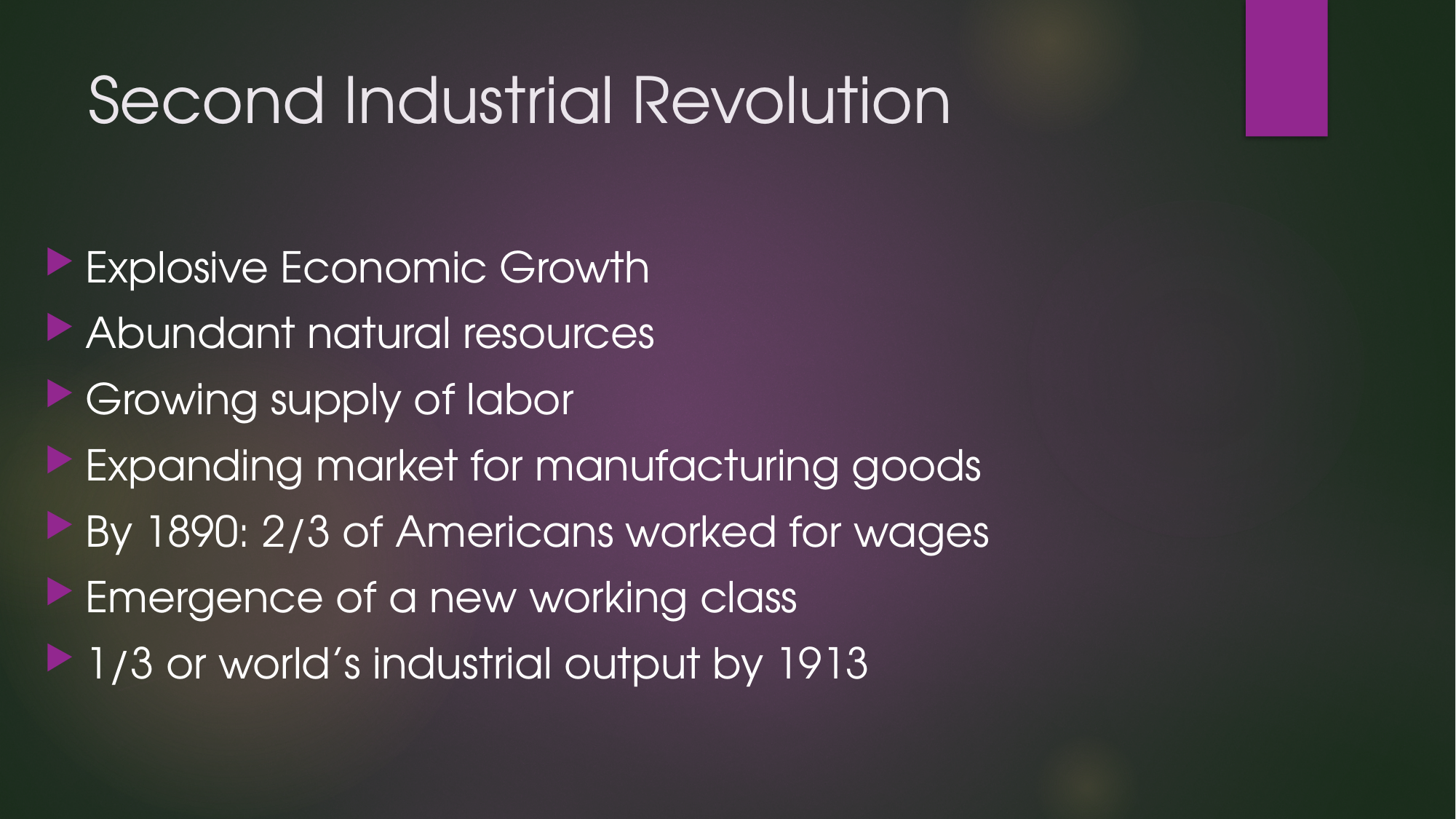

# Second Industrial Revolution
Explosive Economic Growth
Abundant natural resources
Growing supply of labor
Expanding market for manufacturing goods
By 1890: 2/3 of Americans worked for wages
Emergence of a new working class
1/3 or world’s industrial output by 1913